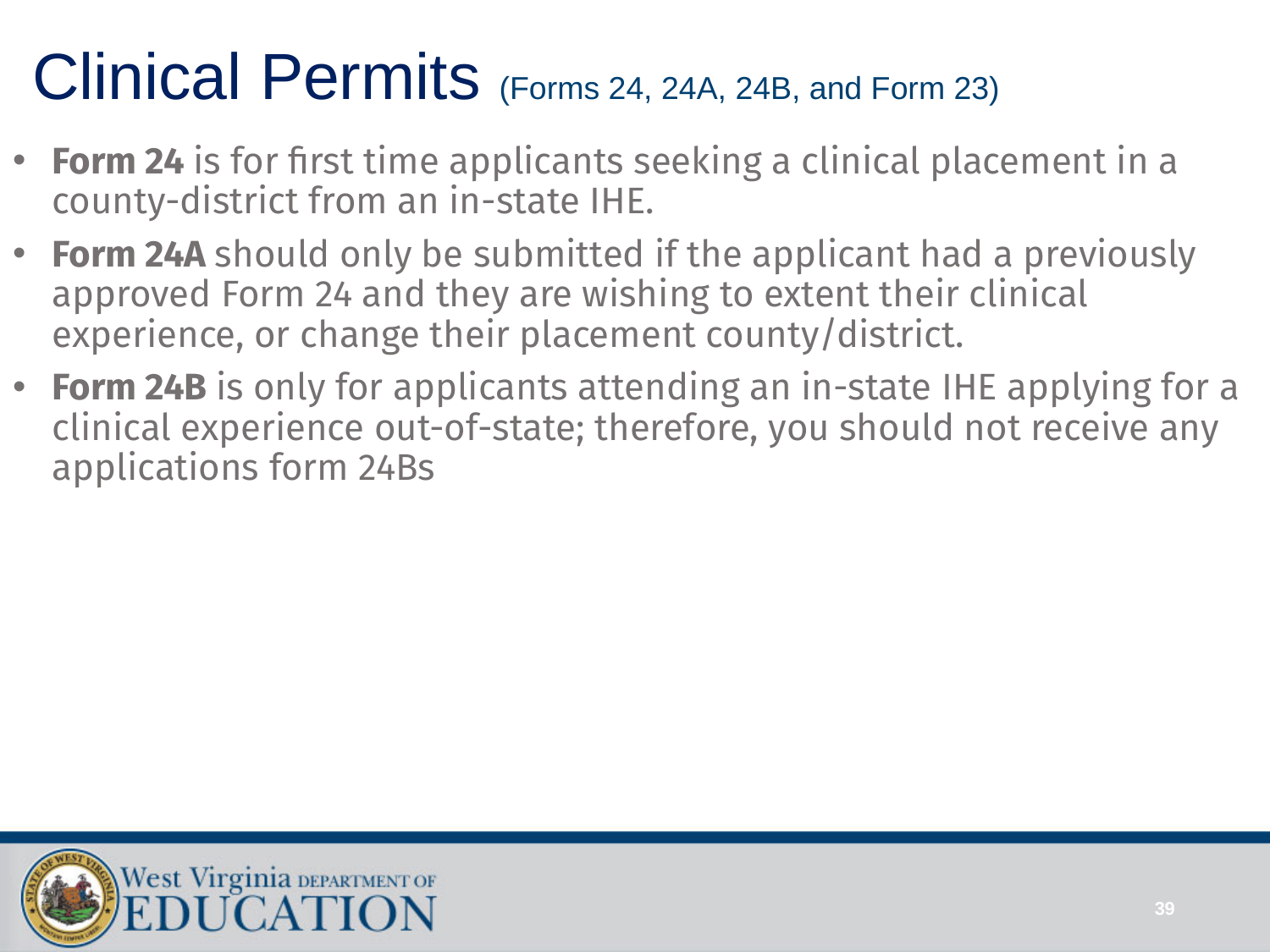

# Clinical Permits (Forms 24, 24A, 24B, and Form 23)
Form 24 is for first time applicants seeking a clinical placement in a county-district from an in-state IHE.
Form 24A should only be submitted if the applicant had a previously approved Form 24 and they are wishing to extent their clinical experience, or change their placement county/district.
Form 24B is only for applicants attending an in-state IHE applying for a clinical experience out-of-state; therefore, you should not receive any applications form 24Bs

39